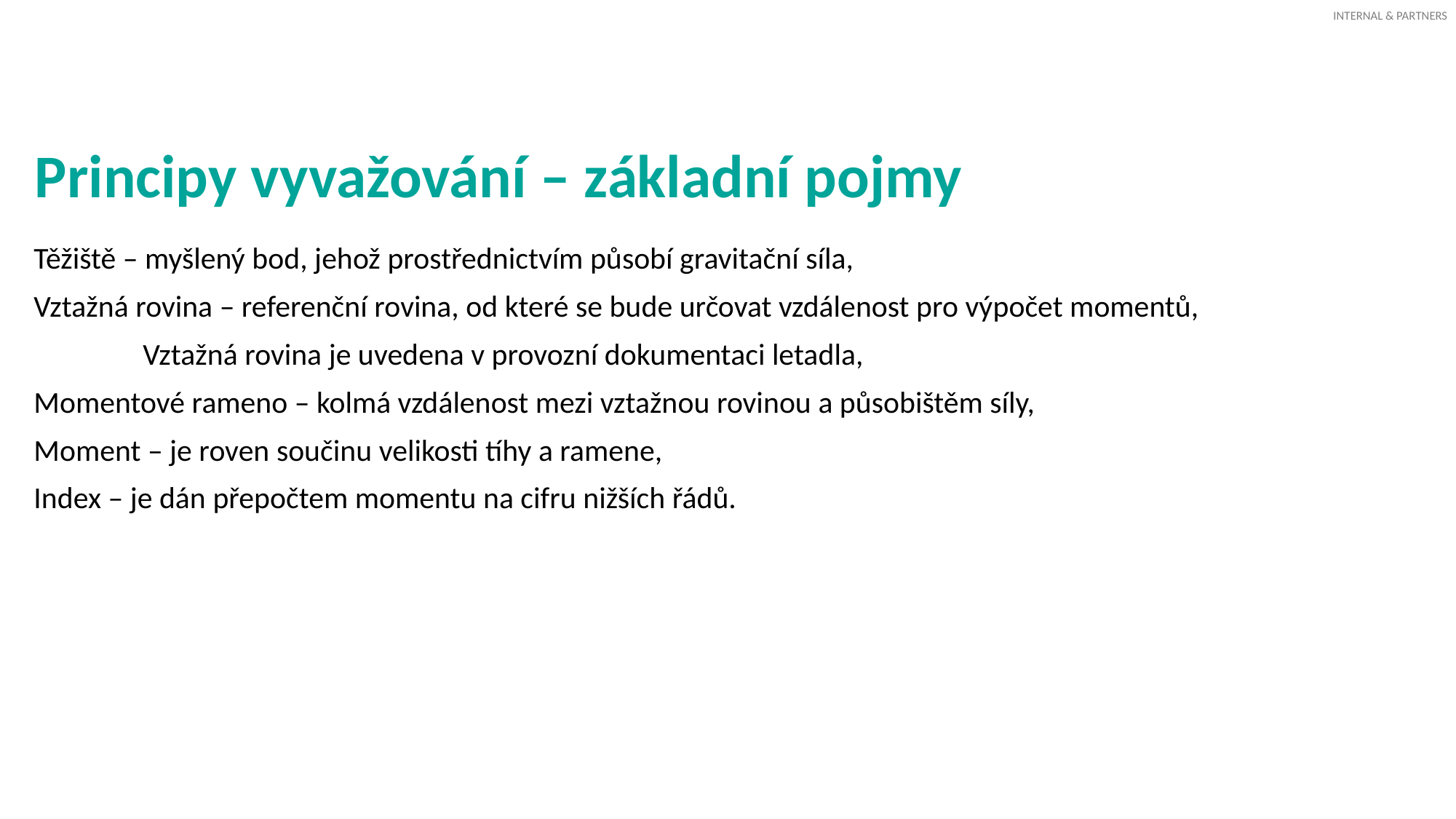

# Principy vyvažování – základní pojmy
Těžiště – myšlený bod, jehož prostřednictvím působí gravitační síla,
Vztažná rovina – referenční rovina, od které se bude určovat vzdálenost pro výpočet momentů,
	Vztažná rovina je uvedena v provozní dokumentaci letadla,
Momentové rameno – kolmá vzdálenost mezi vztažnou rovinou a působištěm síly,
Moment – je roven součinu velikosti tíhy a ramene,
Index – je dán přepočtem momentu na cifru nižších řádů.